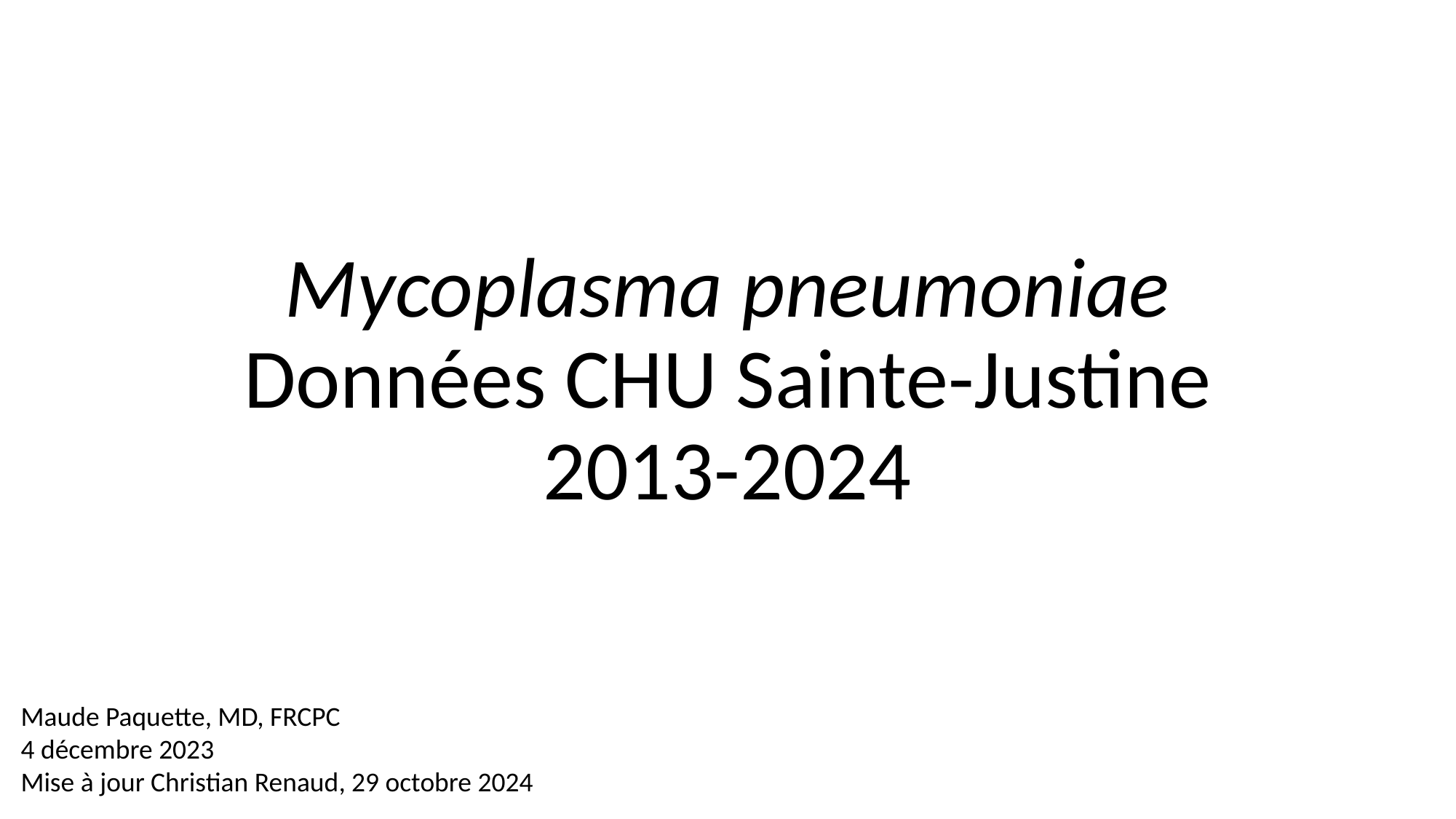

# Mycoplasma pneumoniae Données CHU Sainte-Justine 2013-2024
Maude Paquette, MD, FRCPC
4 décembre 2023
Mise à jour Christian Renaud, 29 octobre 2024